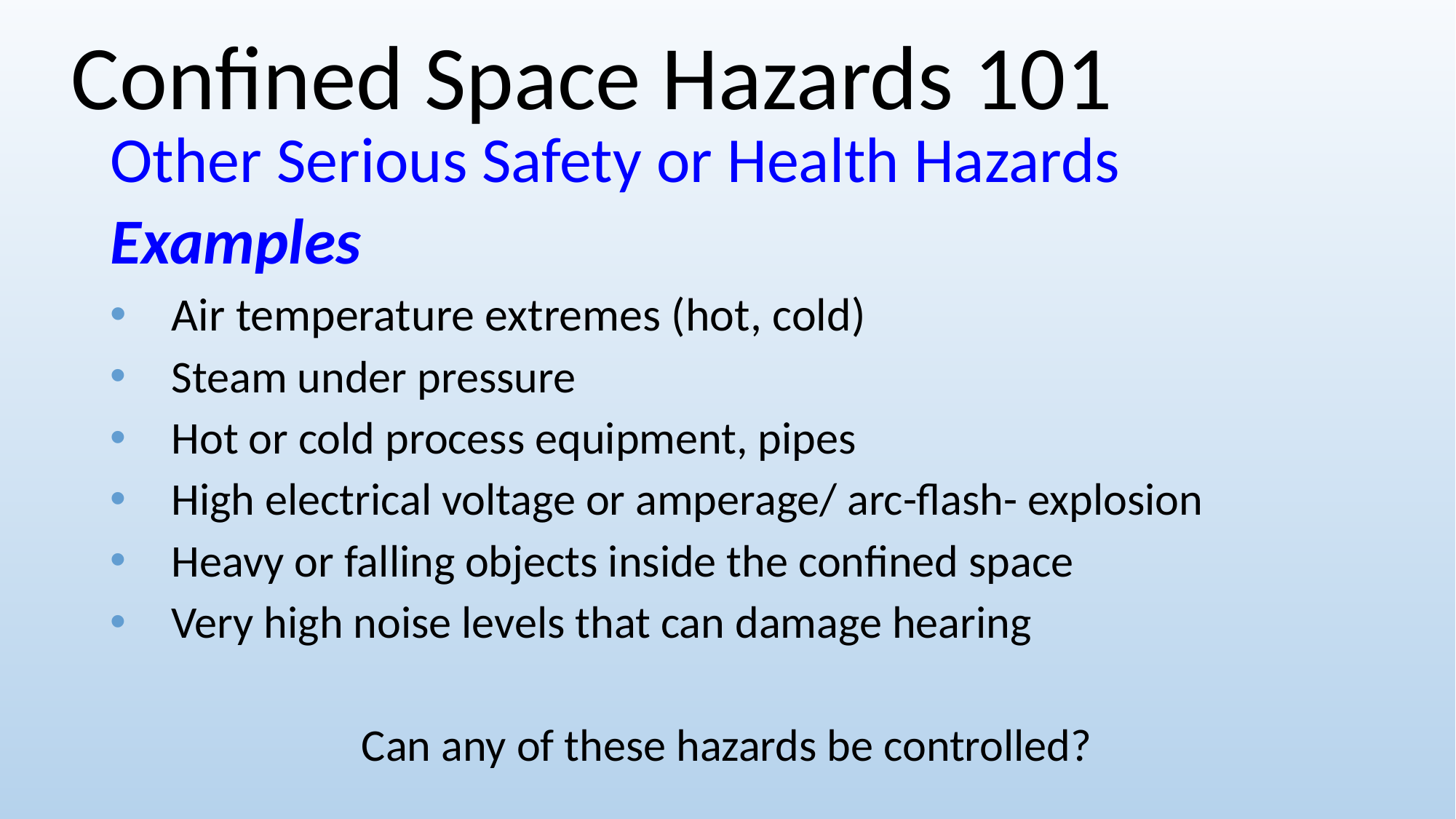

# Confined Space Hazards 101
Other Serious Safety or Health Hazards
Examples
Air temperature extremes (hot, cold)
Steam under pressure
Hot or cold process equipment, pipes
High electrical voltage or amperage/ arc-flash- explosion
Heavy or falling objects inside the confined space
Very high noise levels that can damage hearing

Can any of these hazards be controlled?